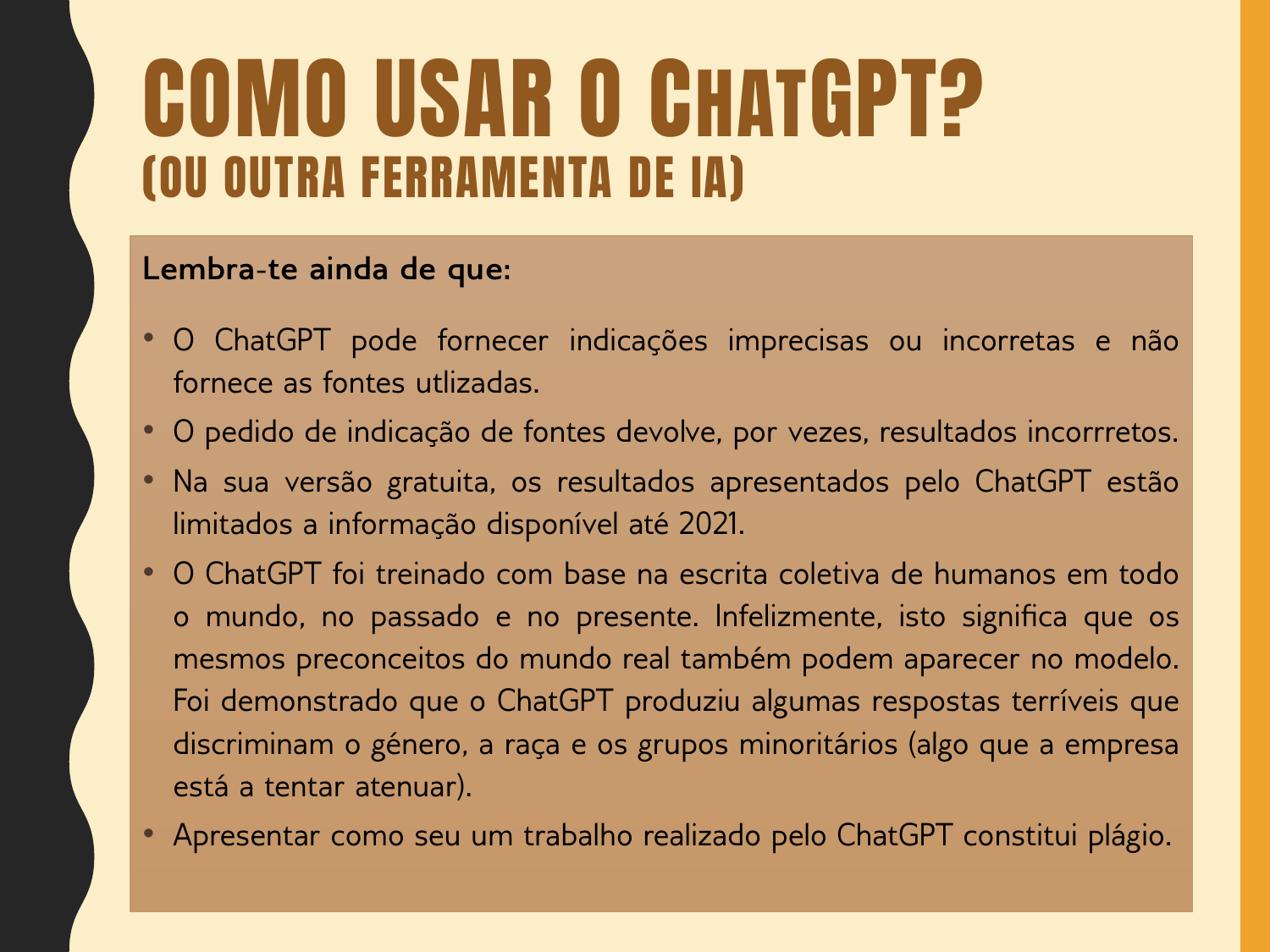

# Como usar o ChatGPT? (ou outra ferramenta de IA)
Lembra-te ainda de que:

O ChatGPT pode fornecer indicações imprecisas ou incorretas e não fornece as fontes utlizadas.
O pedido de indicação de fontes devolve, por vezes, resultados incorrretos.
Na sua versão gratuita, os resultados apresentados pelo ChatGPT estão limitados a informação disponível até 2021.
O ChatGPT foi treinado com base na escrita coletiva de humanos em todo o mundo, no passado e no presente. Infelizmente, isto significa que os mesmos preconceitos do mundo real também podem aparecer no modelo. Foi demonstrado que o ChatGPT produziu algumas respostas terríveis que discriminam o género, a raça e os grupos minoritários (algo que a empresa está a tentar atenuar).
Apresentar como seu um trabalho realizado pelo ChatGPT constitui plágio.